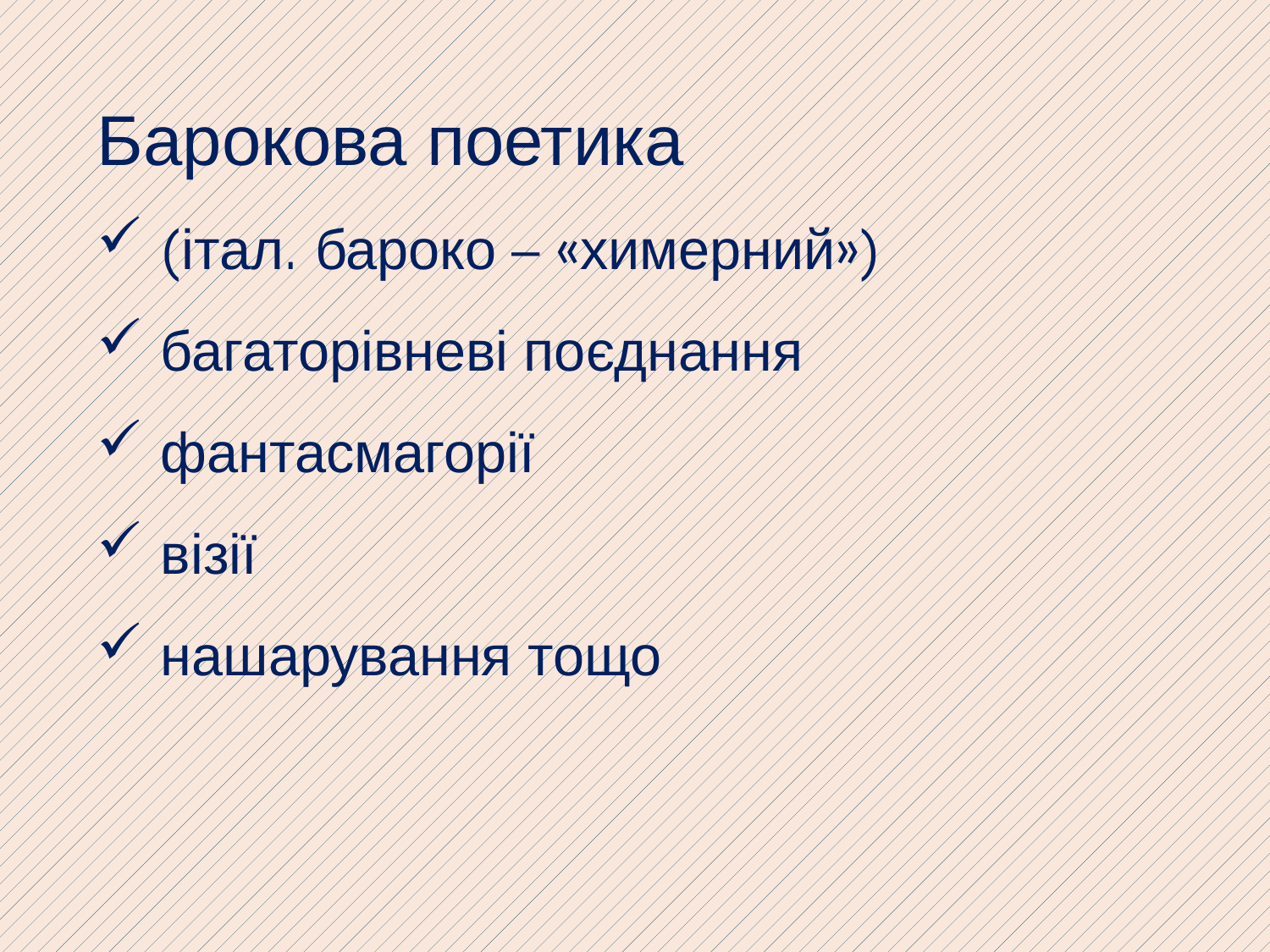

Барокова поетика
(італ. бароко – «химерний»)
багаторівневі поєднання
фантасмагорії
візії
нашарування тощо